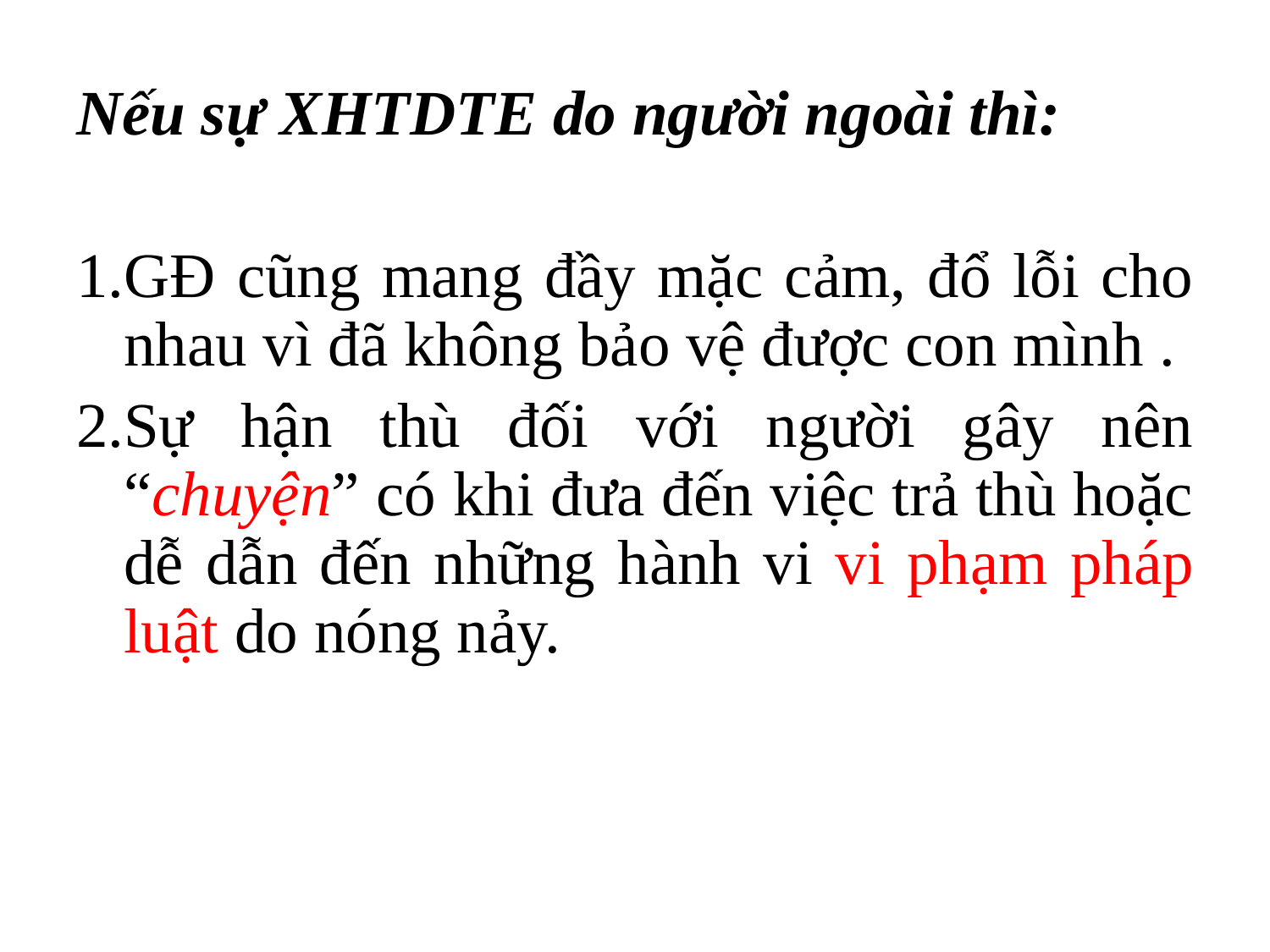

Nếu sự XHTDTE do người ngoài thì:

1.GĐ cũng mang đầy mặc cảm, đổ lỗi cho nhau vì đã không bảo vệ được con mình .
2.Sự hận thù đối với người gây nên “chuyện” có khi đưa đến việc trả thù hoặc dễ dẫn đến những hành vi vi phạm pháp luật do nóng nảy.